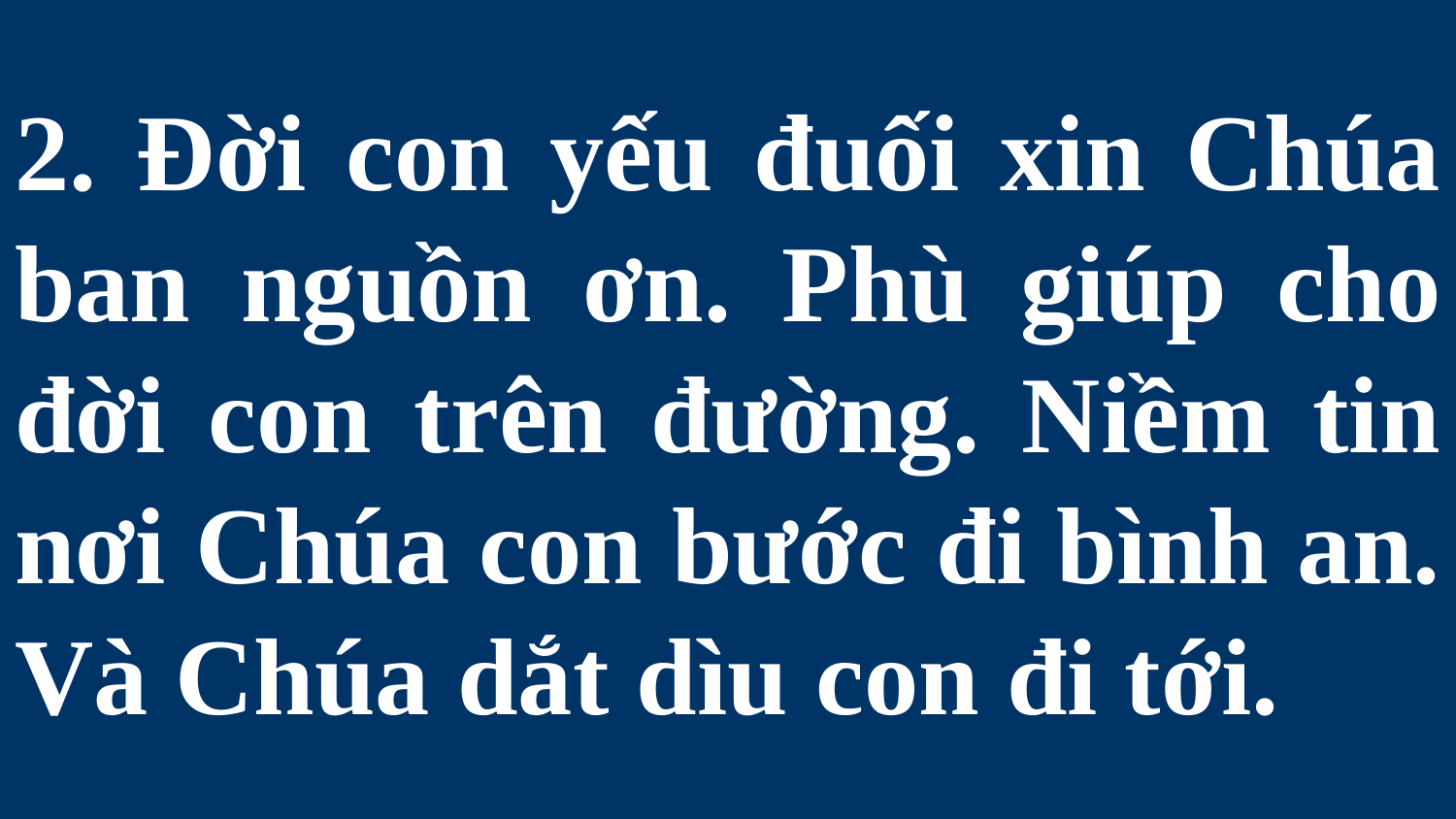

# 2. Đời con yếu đuối xin Chúa ban nguồn ơn. Phù giúp cho đời con trên đường. Niềm tin nơi Chúa con bước đi bình an. Và Chúa dắt dìu con đi tới.